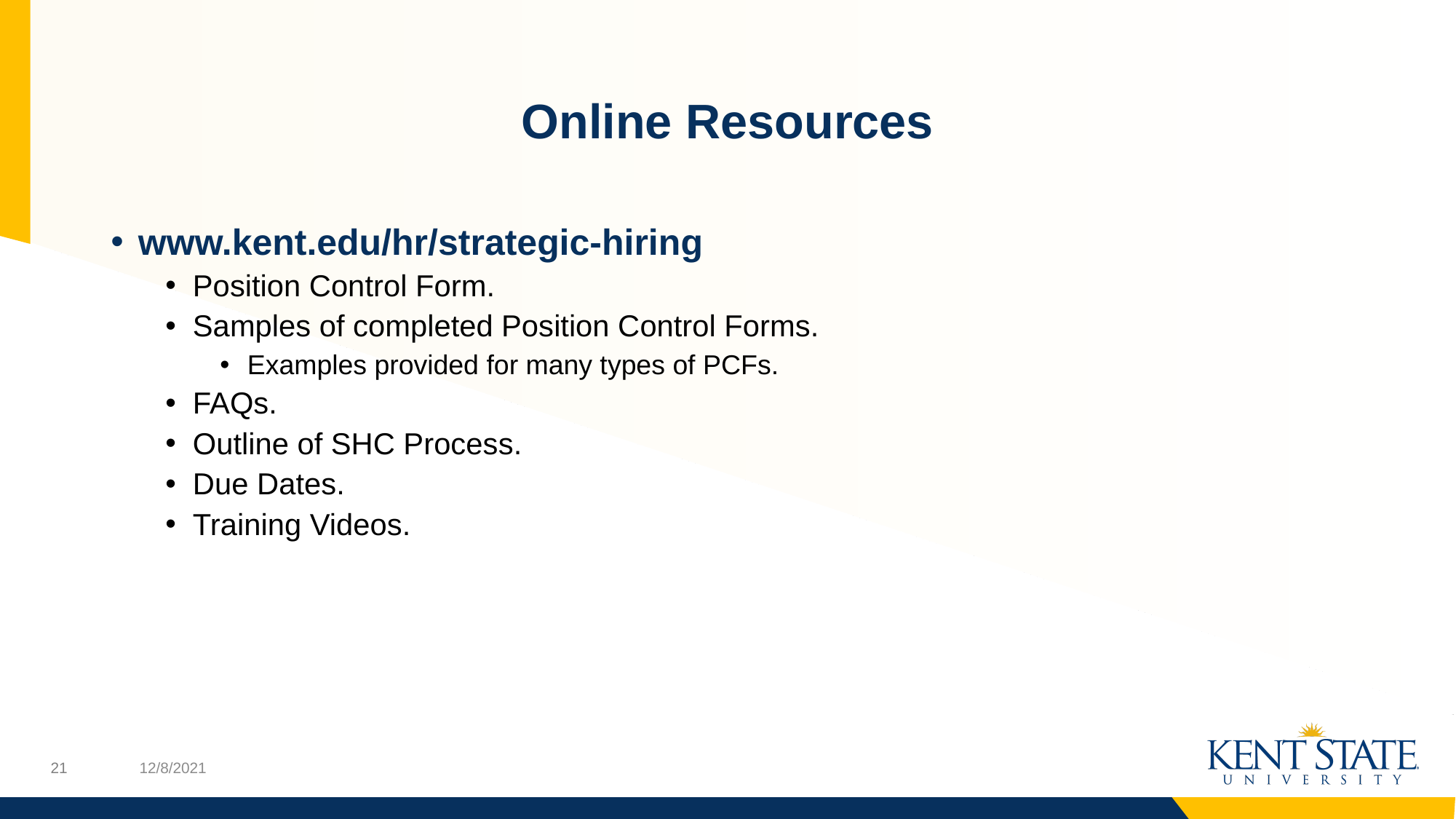

# Online Resources
www.kent.edu/hr/strategic-hiring
Position Control Form.
Samples of completed Position Control Forms.
Examples provided for many types of PCFs.
FAQs.
Outline of SHC Process.
Due Dates.
Training Videos.

12/8/2021